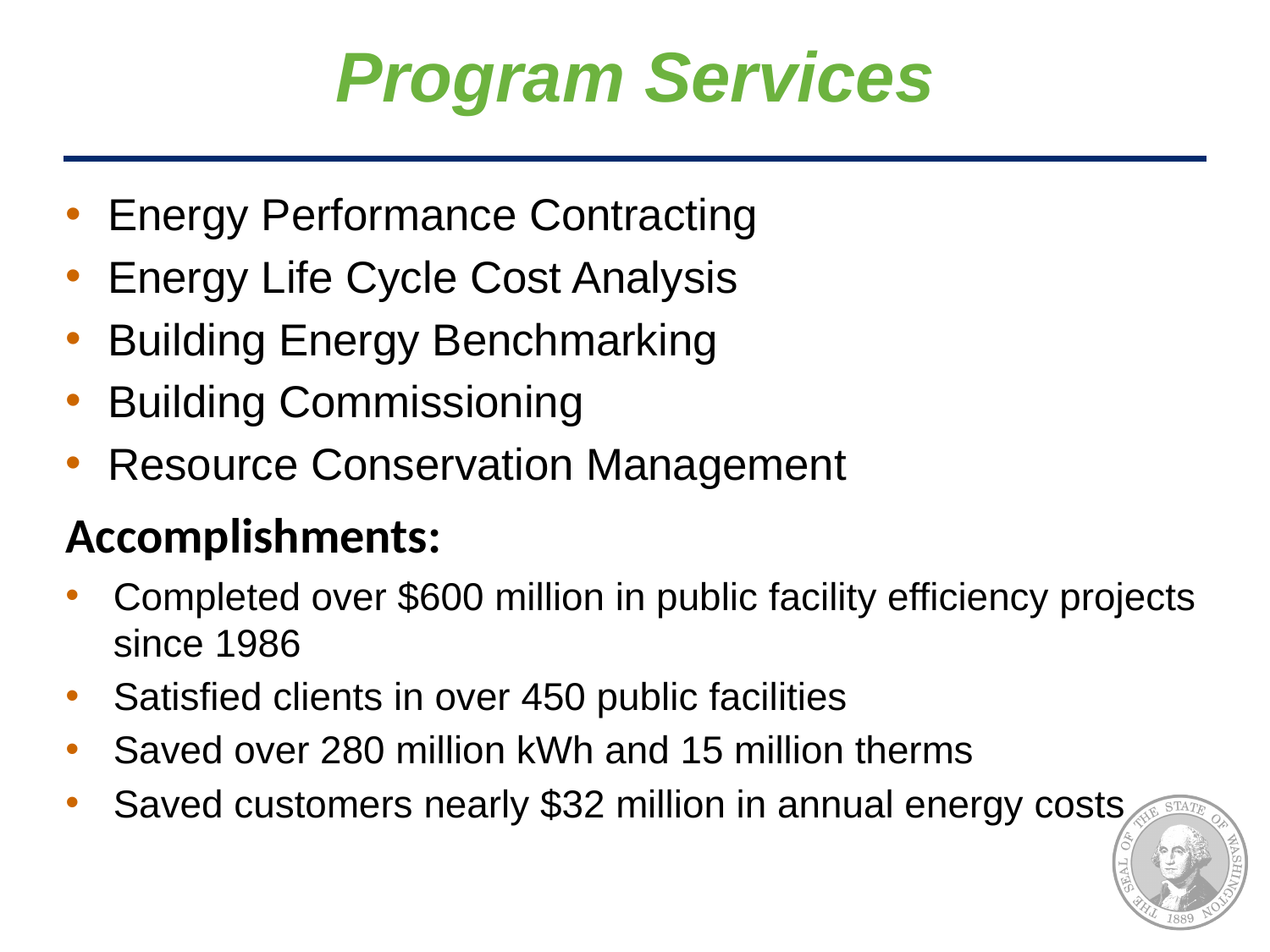

# Program Services
Energy Performance Contracting
Energy Life Cycle Cost Analysis
Building Energy Benchmarking
Building Commissioning
Resource Conservation Management

Accomplishments:
Completed over $600 million in public facility efficiency projects since 1986
Satisfied clients in over 450 public facilities
Saved over 280 million kWh and 15 million therms
Saved customers nearly $32 million in annual energy costs